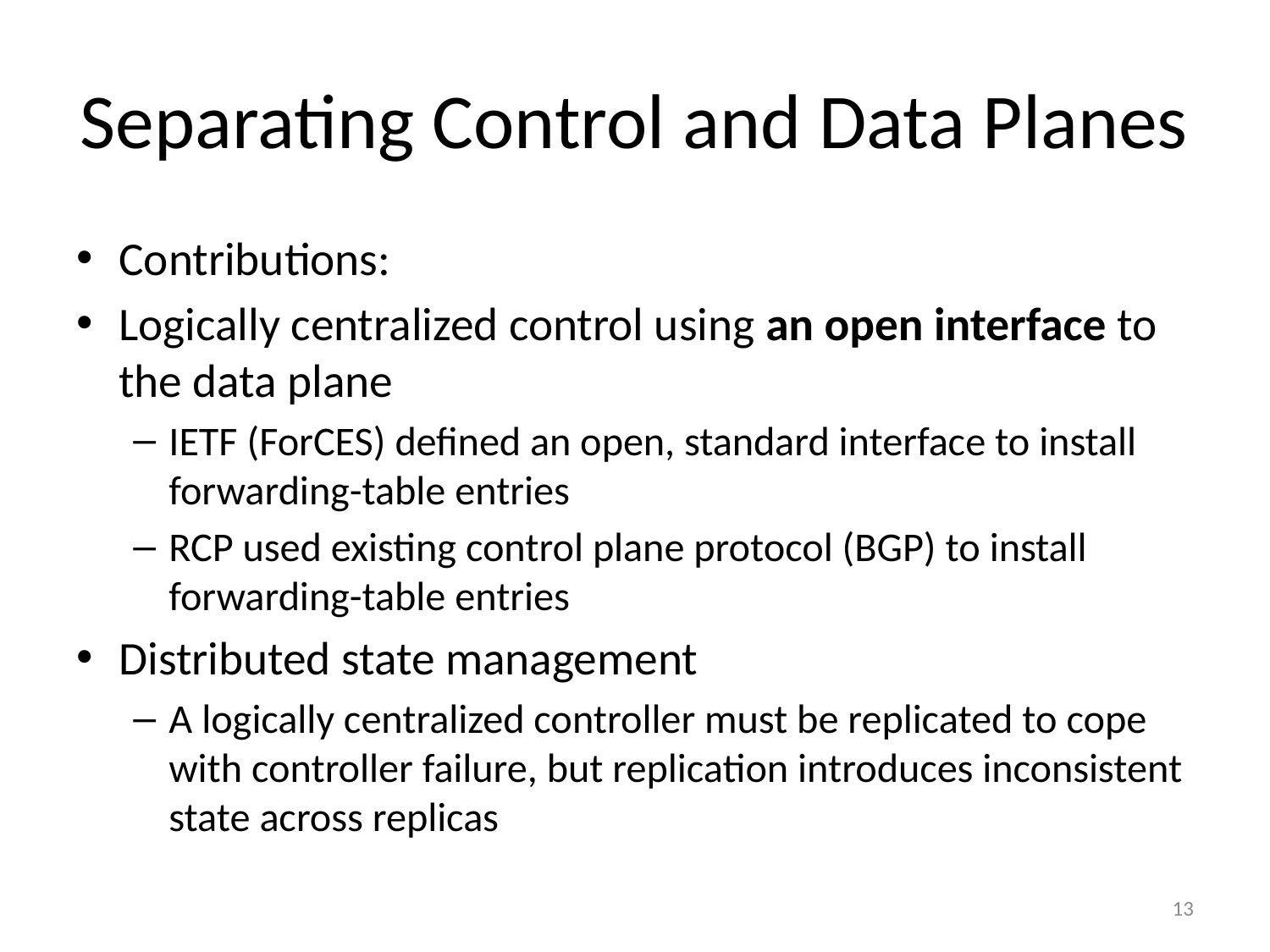

# Separating Control and Data Planes
Contributions:
Logically centralized control using an open interface to the data plane
IETF (ForCES) defined an open, standard interface to install forwarding-table entries
RCP used existing control plane protocol (BGP) to install forwarding-table entries
Distributed state management
A logically centralized controller must be replicated to cope with controller failure, but replication introduces inconsistent state across replicas
13